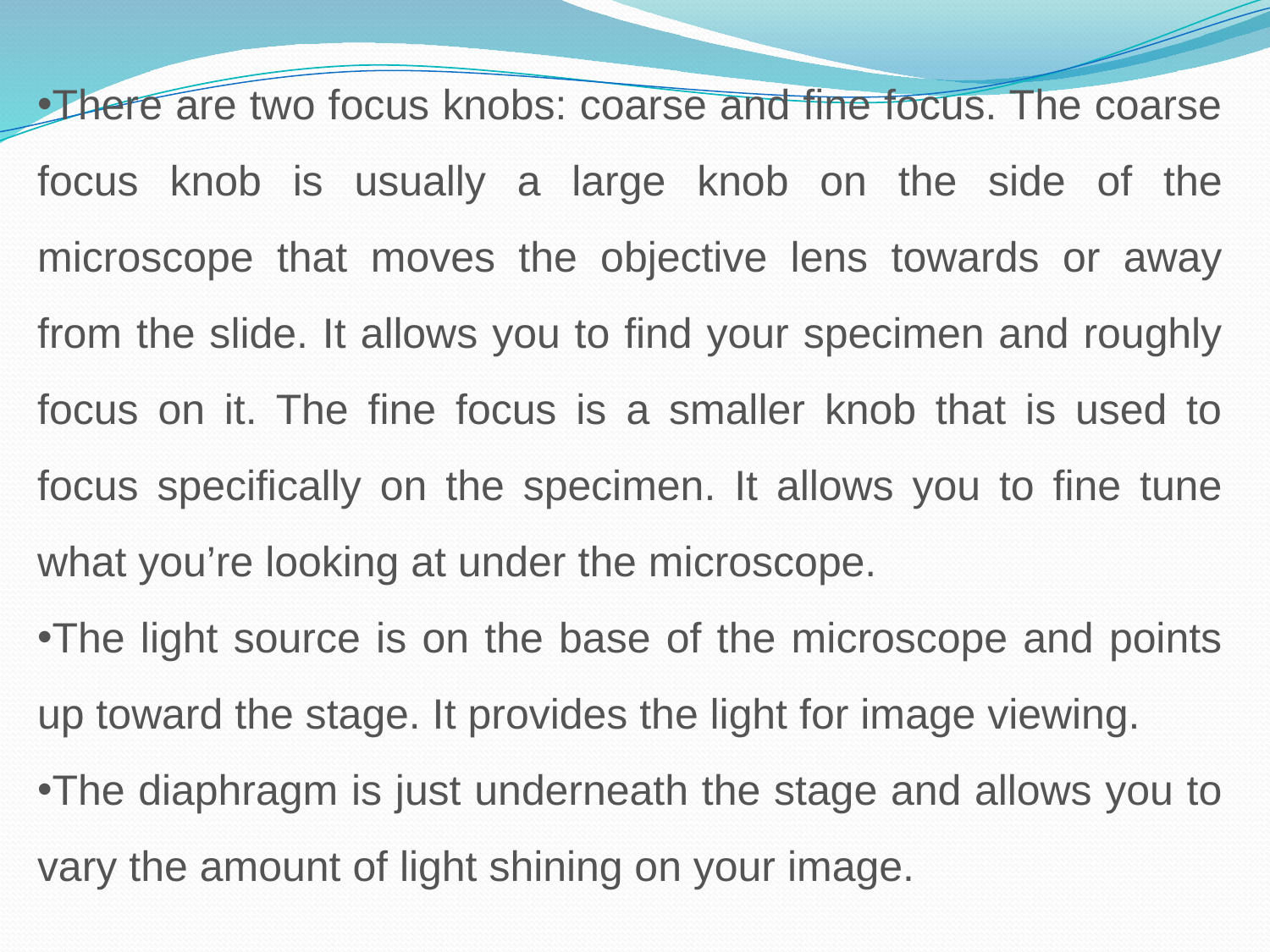

There are two focus knobs: coarse and fine focus. The coarse focus knob is usually a large knob on the side of the microscope that moves the objective lens towards or away from the slide. It allows you to find your specimen and roughly focus on it. The fine focus is a smaller knob that is used to focus specifically on the specimen. It allows you to fine tune what you’re looking at under the microscope.
The light source is on the base of the microscope and points up toward the stage. It provides the light for image viewing.
The diaphragm is just underneath the stage and allows you to vary the amount of light shining on your image.